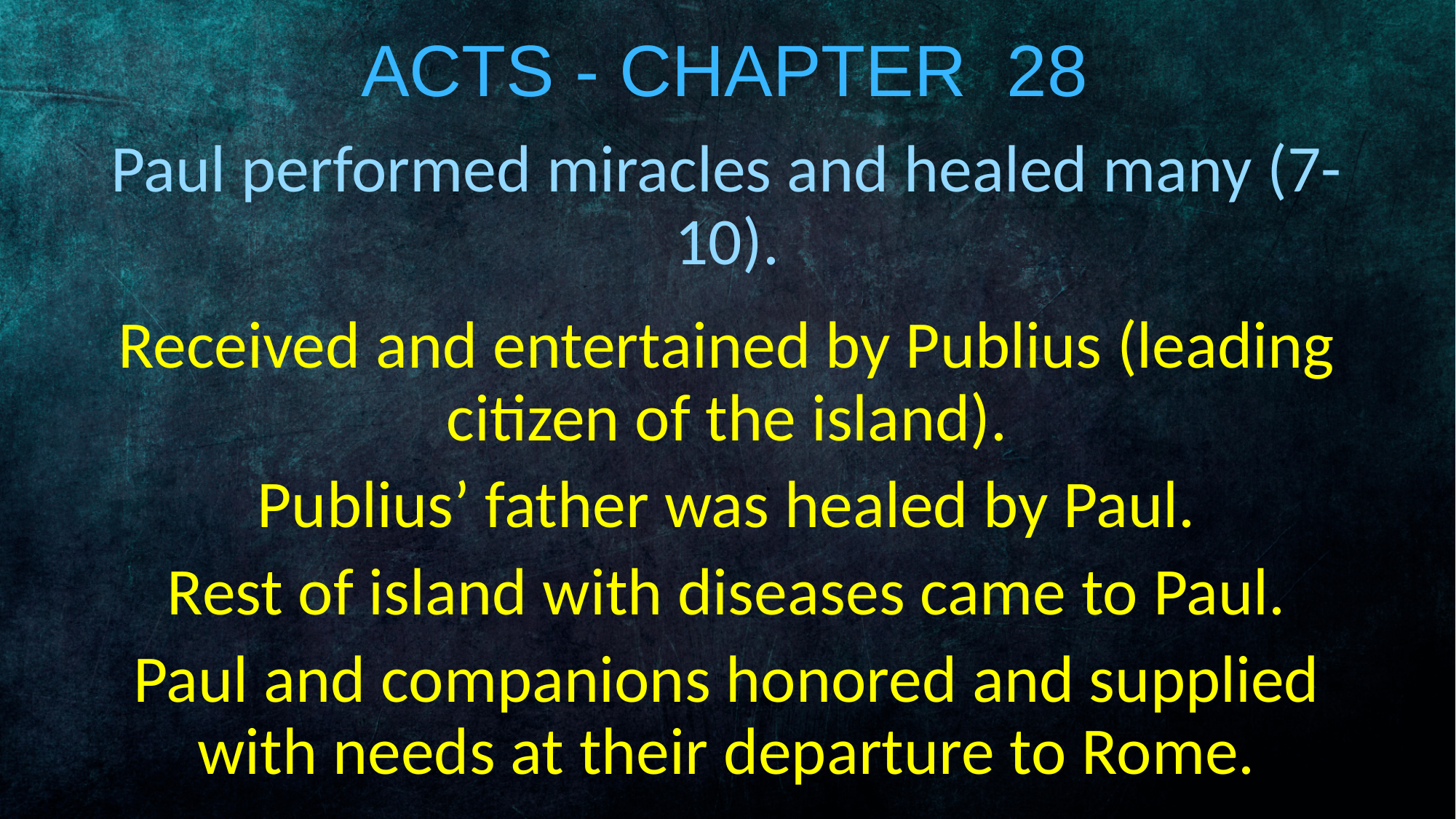

# Acts - Chapter  28
Paul performed miracles and healed many (7-10).

Received and entertained by Publius (leading citizen of the island).
Publius’ father was healed by Paul.
Rest of island with diseases came to Paul.
Paul and companions honored and supplied with needs at their departure to Rome.